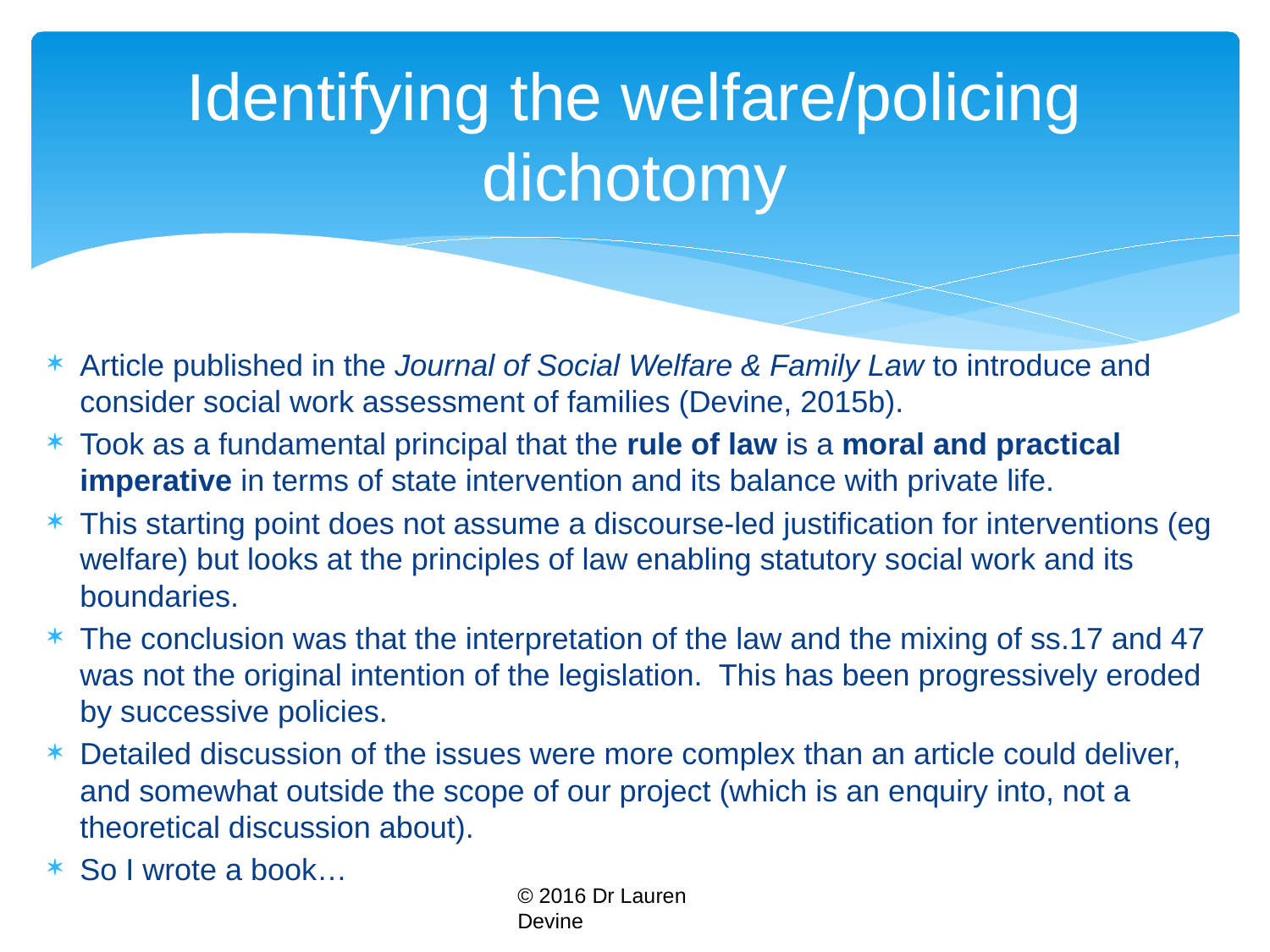

# Identifying the welfare/policing dichotomy
Article published in the Journal of Social Welfare & Family Law to introduce and consider social work assessment of families (Devine, 2015b).
Took as a fundamental principal that the rule of law is a moral and practical imperative in terms of state intervention and its balance with private life.
This starting point does not assume a discourse-led justification for interventions (eg welfare) but looks at the principles of law enabling statutory social work and its boundaries.
The conclusion was that the interpretation of the law and the mixing of ss.17 and 47 was not the original intention of the legislation.  This has been progressively eroded by successive policies.
Detailed discussion of the issues were more complex than an article could deliver, and somewhat outside the scope of our project (which is an enquiry into, not a theoretical discussion about).
So I wrote a book…